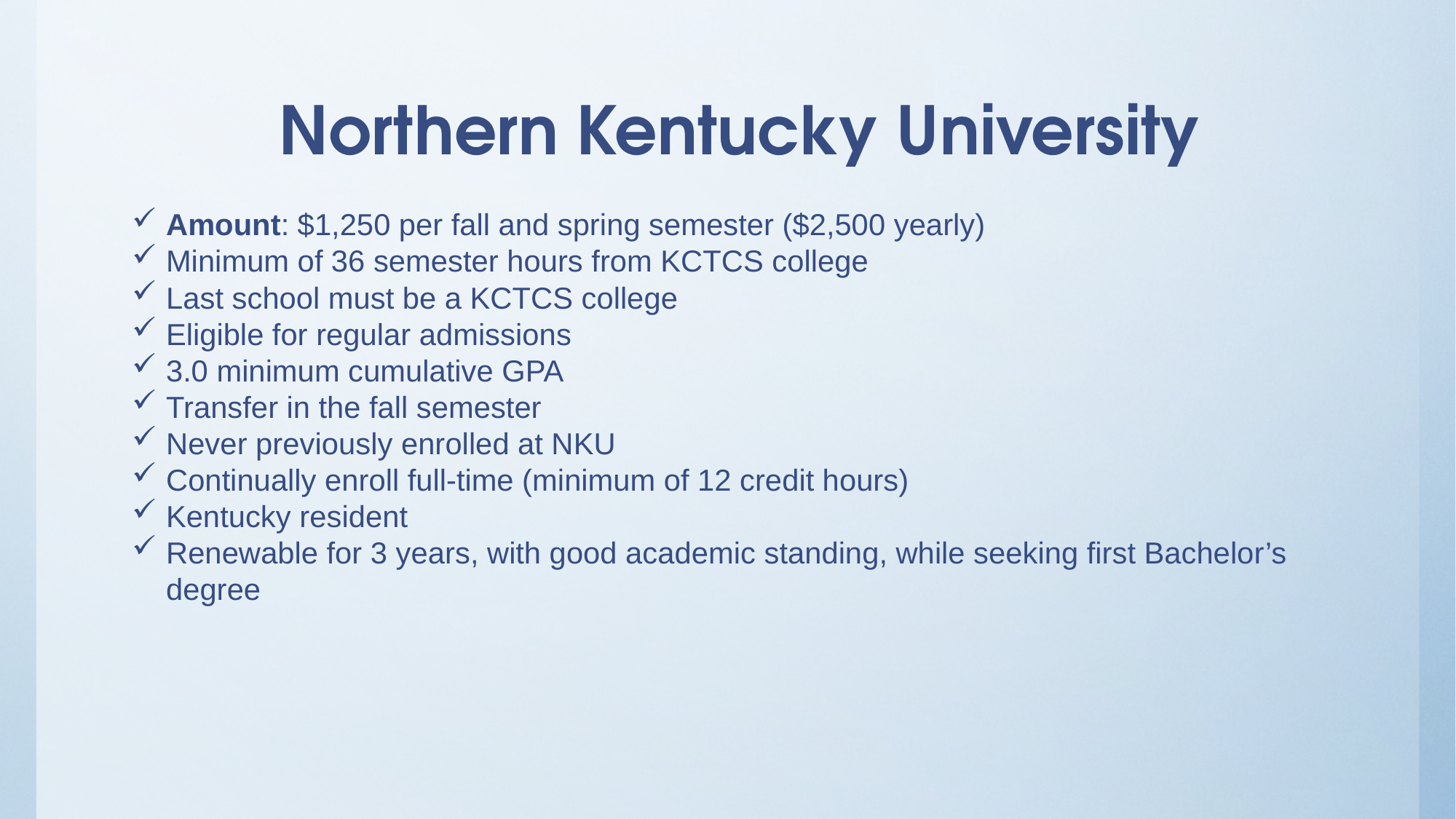

# Northern Kentucky University
Amount: $1,250 per fall and spring semester ($2,500 yearly)
Minimum of 36 semester hours from KCTCS college
Last school must be a KCTCS college
Eligible for regular admissions
3.0 minimum cumulative GPA
Transfer in the fall semester
Never previously enrolled at NKU
Continually enroll full-time (minimum of 12 credit hours)
Kentucky resident
Renewable for 3 years, with good academic standing, while seeking first Bachelor’s degree